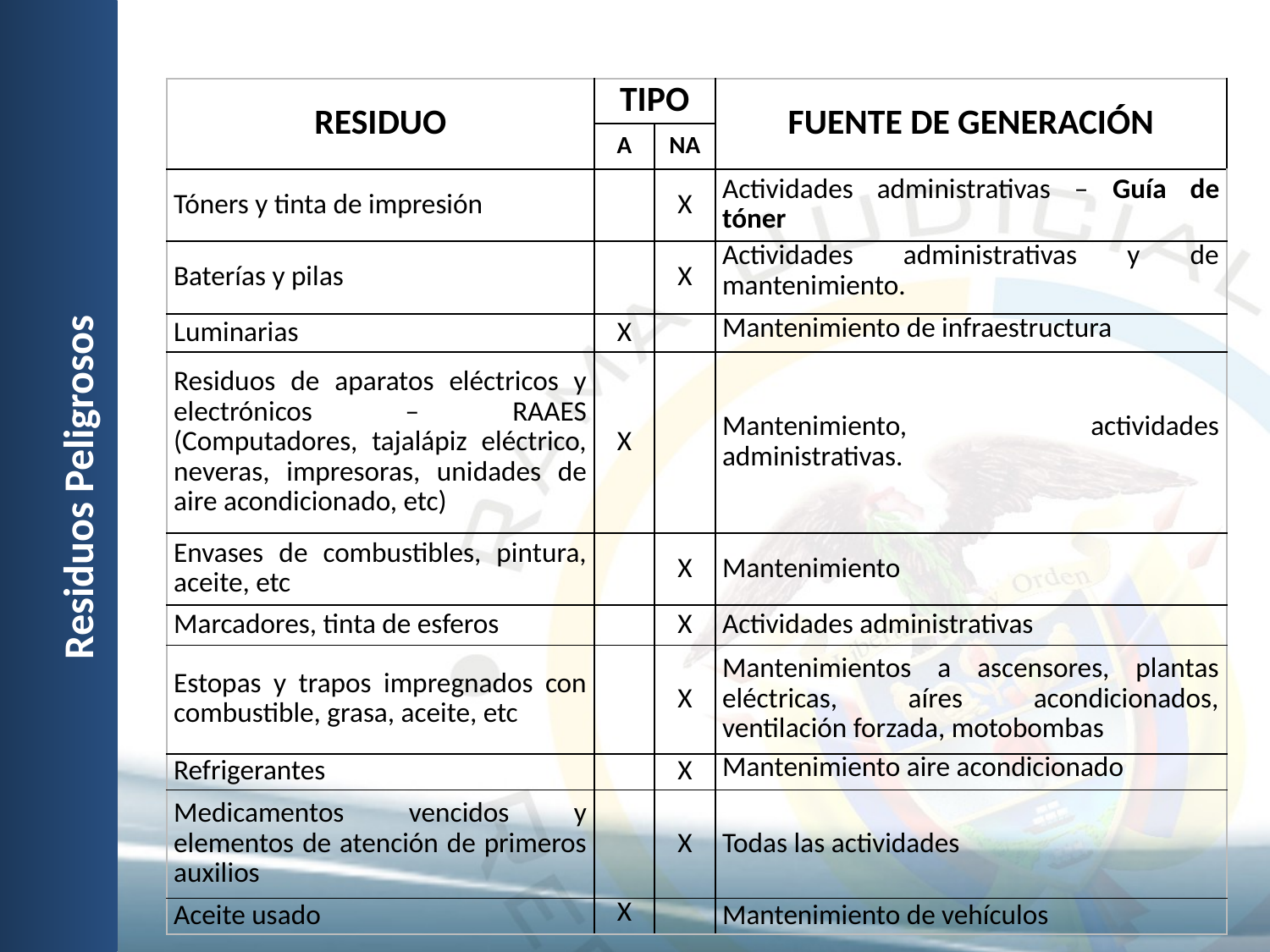

| RESIDUO | TIPO |  | FUENTE DE GENERACIÓN |
| --- | --- | --- | --- |
|  | A | NA |  |
| Tóners y tinta de impresión |  | X | Actividades administrativas – Guía de tóner |
| Baterías y pilas |  | X | Actividades administrativas y de mantenimiento. |
| Luminarias | X |  | Mantenimiento de infraestructura |
| Residuos de aparatos eléctricos y electrónicos – RAAES (Computadores, tajalápiz eléctrico, neveras, impresoras, unidades de aire acondicionado, etc) | X |  | Mantenimiento, actividades administrativas. |
| Envases de combustibles, pintura, aceite, etc |  | X | Mantenimiento |
| Marcadores, tinta de esferos |  | X | Actividades administrativas |
| Estopas y trapos impregnados con combustible, grasa, aceite, etc |  | X | Mantenimientos a ascensores, plantas eléctricas, aíres acondicionados, ventilación forzada, motobombas |
| Refrigerantes |  | X | Mantenimiento aire acondicionado |
| Medicamentos vencidos y elementos de atención de primeros auxilios |  | X | Todas las actividades |
| Aceite usado | X |  | Mantenimiento de vehículos |
Residuos Peligrosos